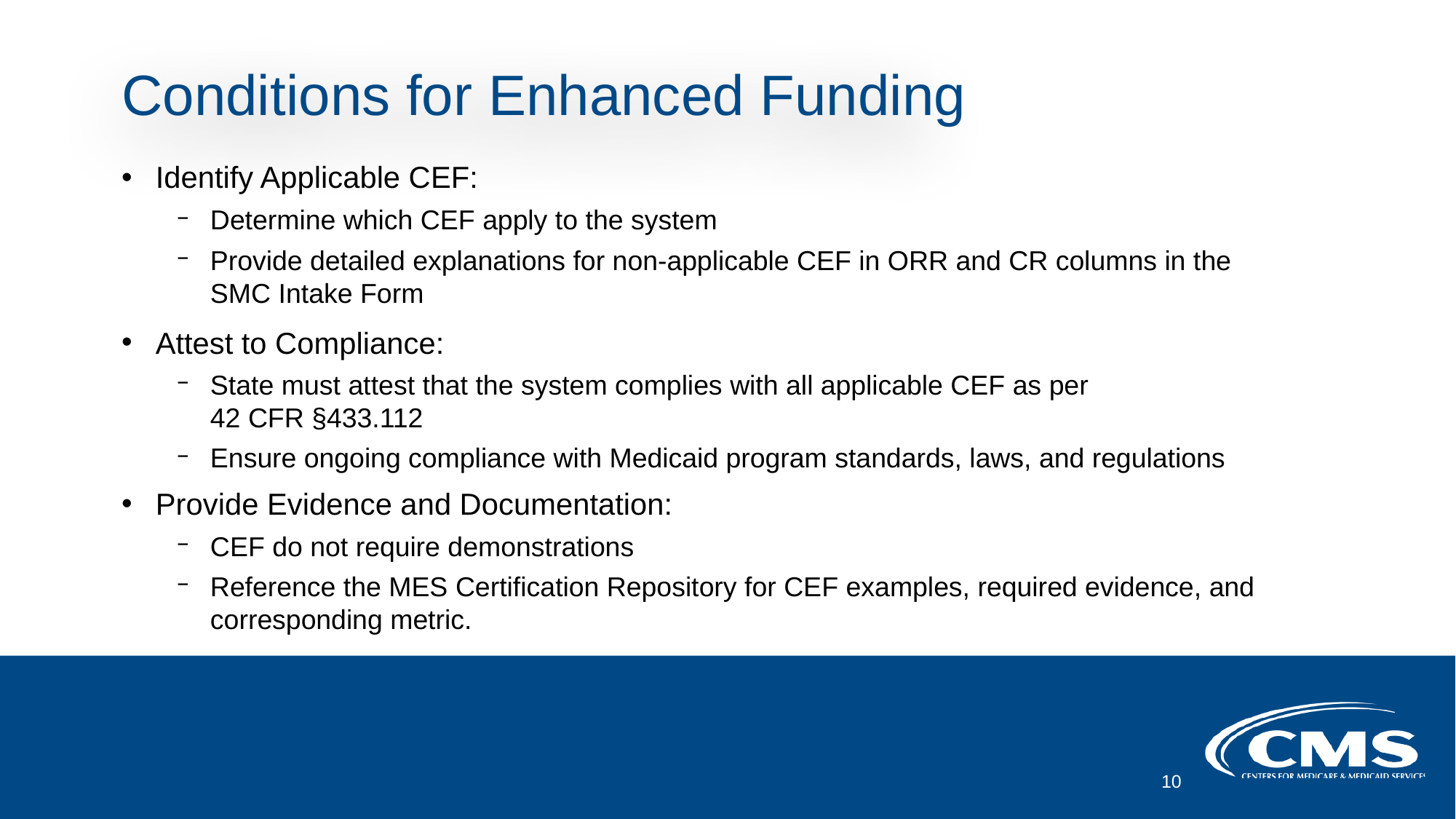

# Conditions for Enhanced Funding
Identify Applicable CEF:
Determine which CEF apply to the system
Provide detailed explanations for non-applicable CEF in ORR and CR columns in the SMC Intake Form
Attest to Compliance:
State must attest that the system complies with all applicable CEF as per
42 CFR §433.112
Ensure ongoing compliance with Medicaid program standards, laws, and regulations
Provide Evidence and Documentation:
CEF do not require demonstrations
Reference the MES Certification Repository for CEF examples, required evidence, and corresponding metric.
10